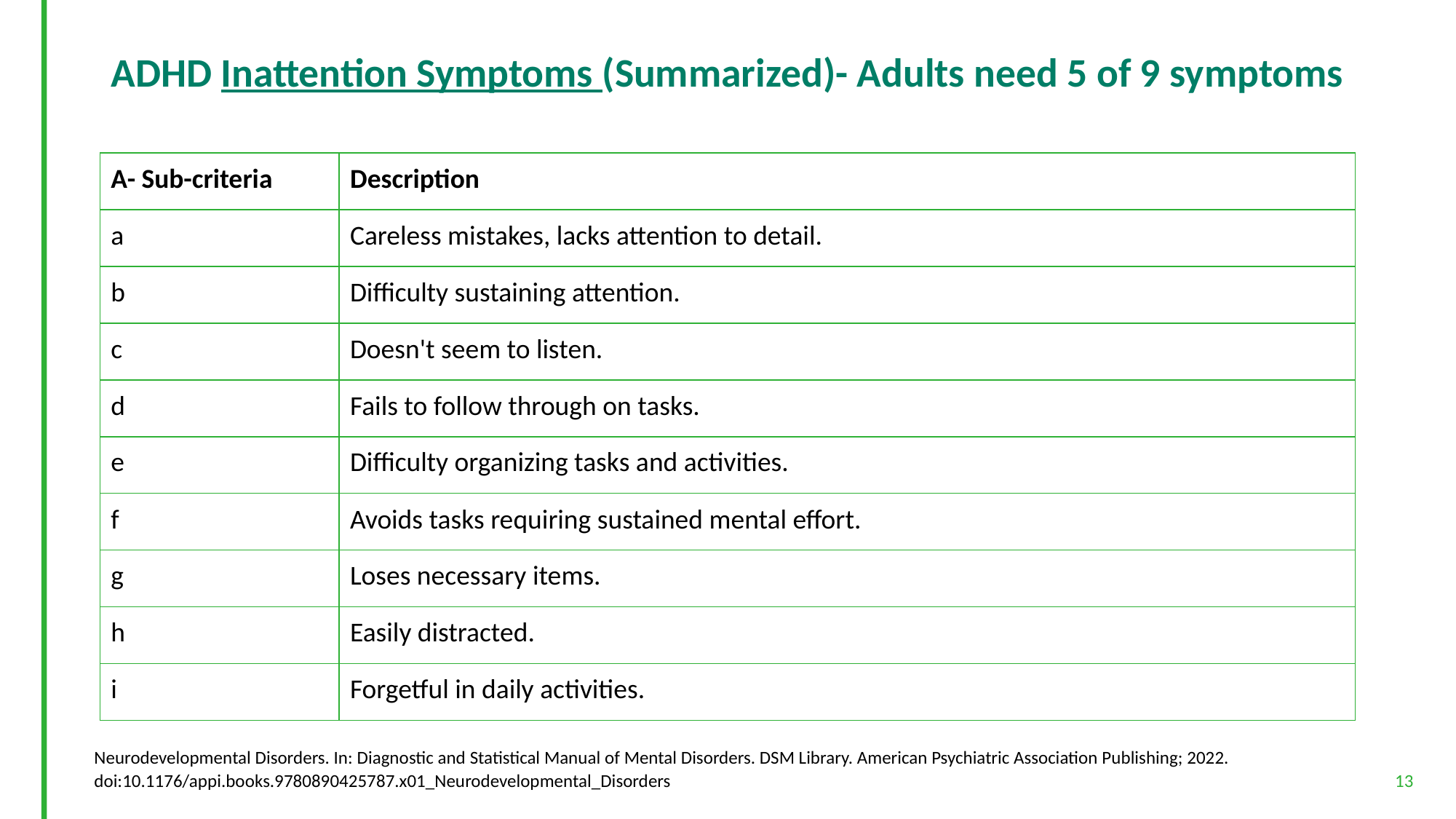

# ADHD Inattention Symptoms (Summarized)- Adults need 5 of 9 symptoms
| A- Sub-criteria | Description |
| --- | --- |
| a | Careless mistakes, lacks attention to detail. |
| b | Difficulty sustaining attention. |
| c | Doesn't seem to listen. |
| d | Fails to follow through on tasks. |
| e | Difficulty organizing tasks and activities. |
| f | Avoids tasks requiring sustained mental effort. |
| g | Loses necessary items. |
| h | Easily distracted. |
| i | Forgetful in daily activities. |
Neurodevelopmental Disorders. In: Diagnostic and Statistical Manual of Mental Disorders. DSM Library. American Psychiatric Association Publishing; 2022. doi:10.1176/appi.books.9780890425787.x01_Neurodevelopmental_Disorders
13